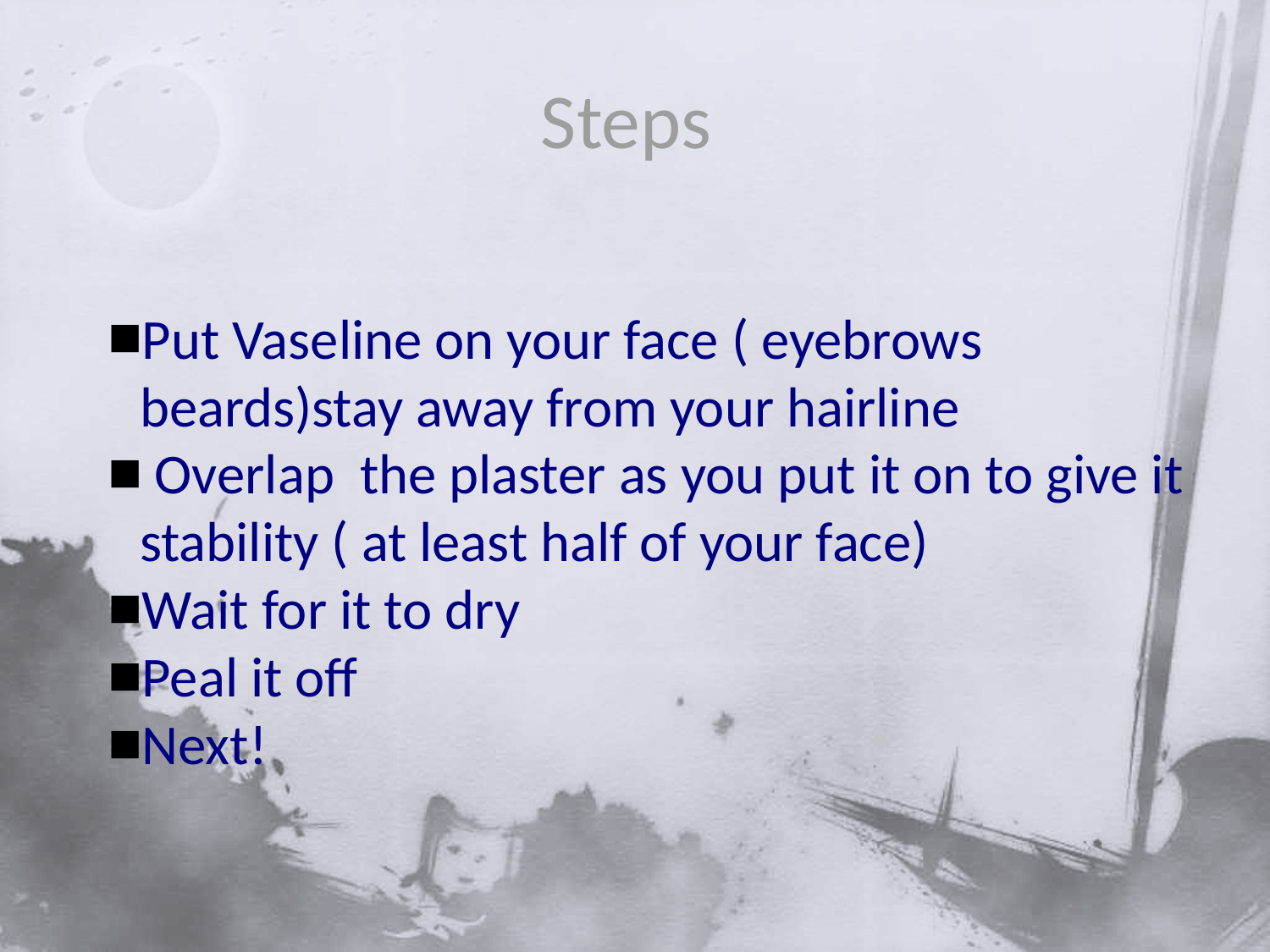

# Steps

Put Vaseline on your face ( eyebrows beards)stay away from your hairline
 Overlap  the plaster as you put it on to give it stability ( at least half of your face)
Wait for it to dry
Peal it off
Next!